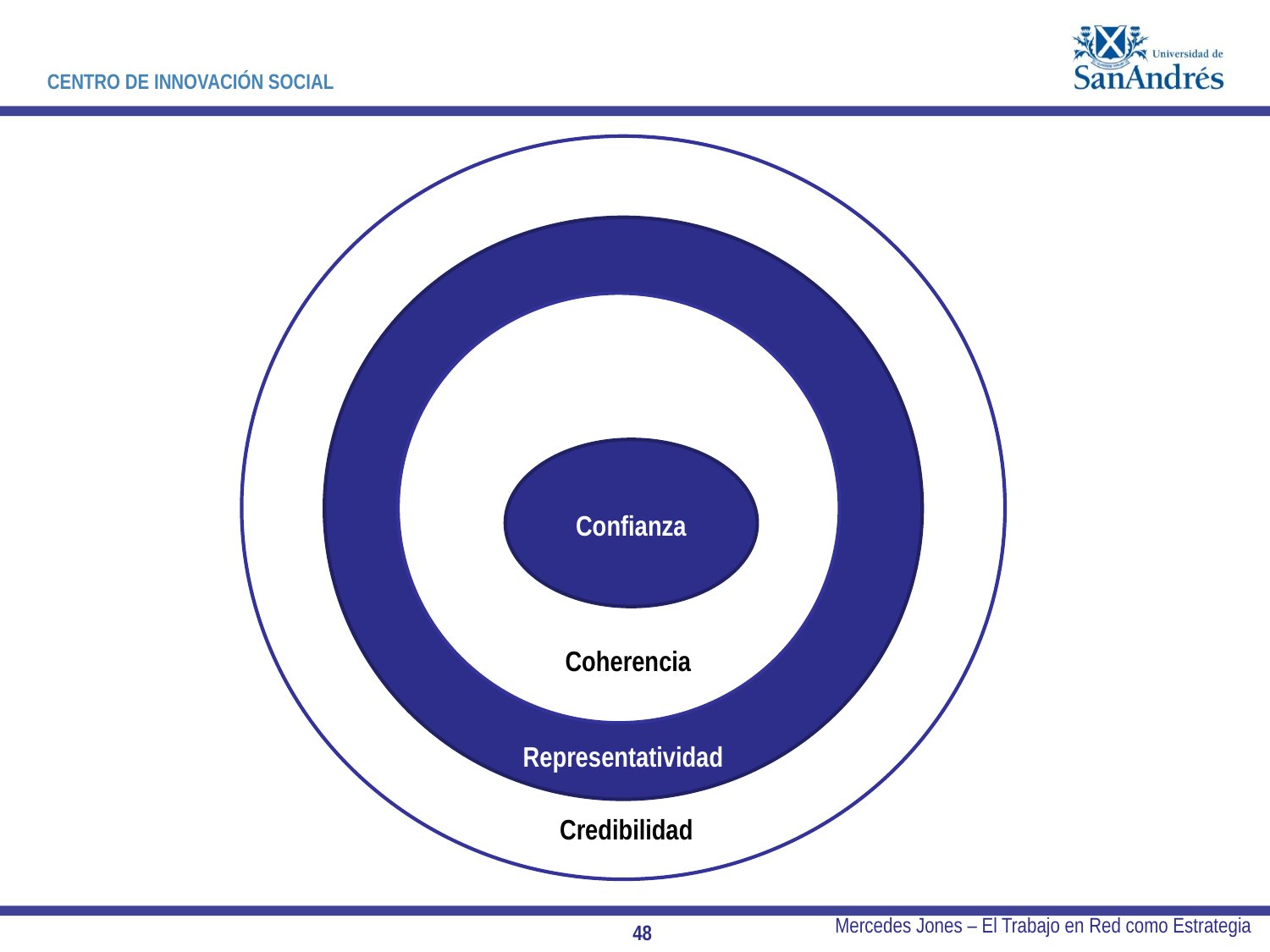

Credibilidad

Representatividad

   Coherencia

Confianza

Mercedes Jones – El Trabajo en Red como Estrategia
48